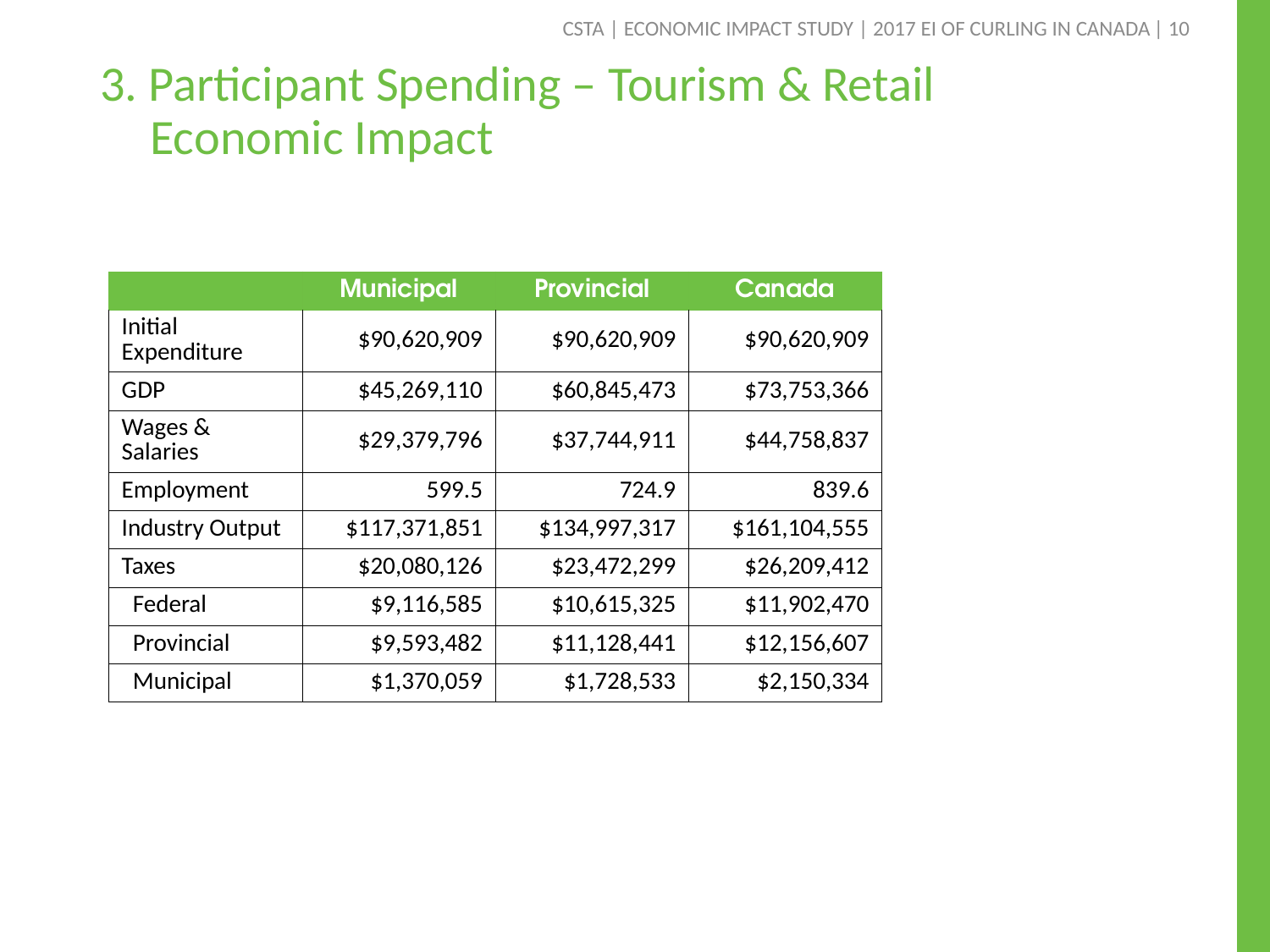

| 10
CSTA | ECONOMIC IMPACT STUDY | 2017 EI OF CURLING IN CANADA
# 3. Participant Spending – Tourism & Retail Economic Impact
|  | Municipal | Provincial | Canada |
| --- | --- | --- | --- |
| Initial Expenditure | $90,620,909 | $90,620,909 | $90,620,909 |
| GDP | $45,269,110 | $60,845,473 | $73,753,366 |
| Wages & Salaries | $29,379,796 | $37,744,911 | $44,758,837 |
| Employment | 599.5 | 724.9 | 839.6 |
| Industry Output | $117,371,851 | $134,997,317 | $161,104,555 |
| Taxes | $20,080,126 | $23,472,299 | $26,209,412 |
| Federal | $9,116,585 | $10,615,325 | $11,902,470 |
| Provincial | $9,593,482 | $11,128,441 | $12,156,607 |
| Municipal | $1,370,059 | $1,728,533 | $2,150,334 |